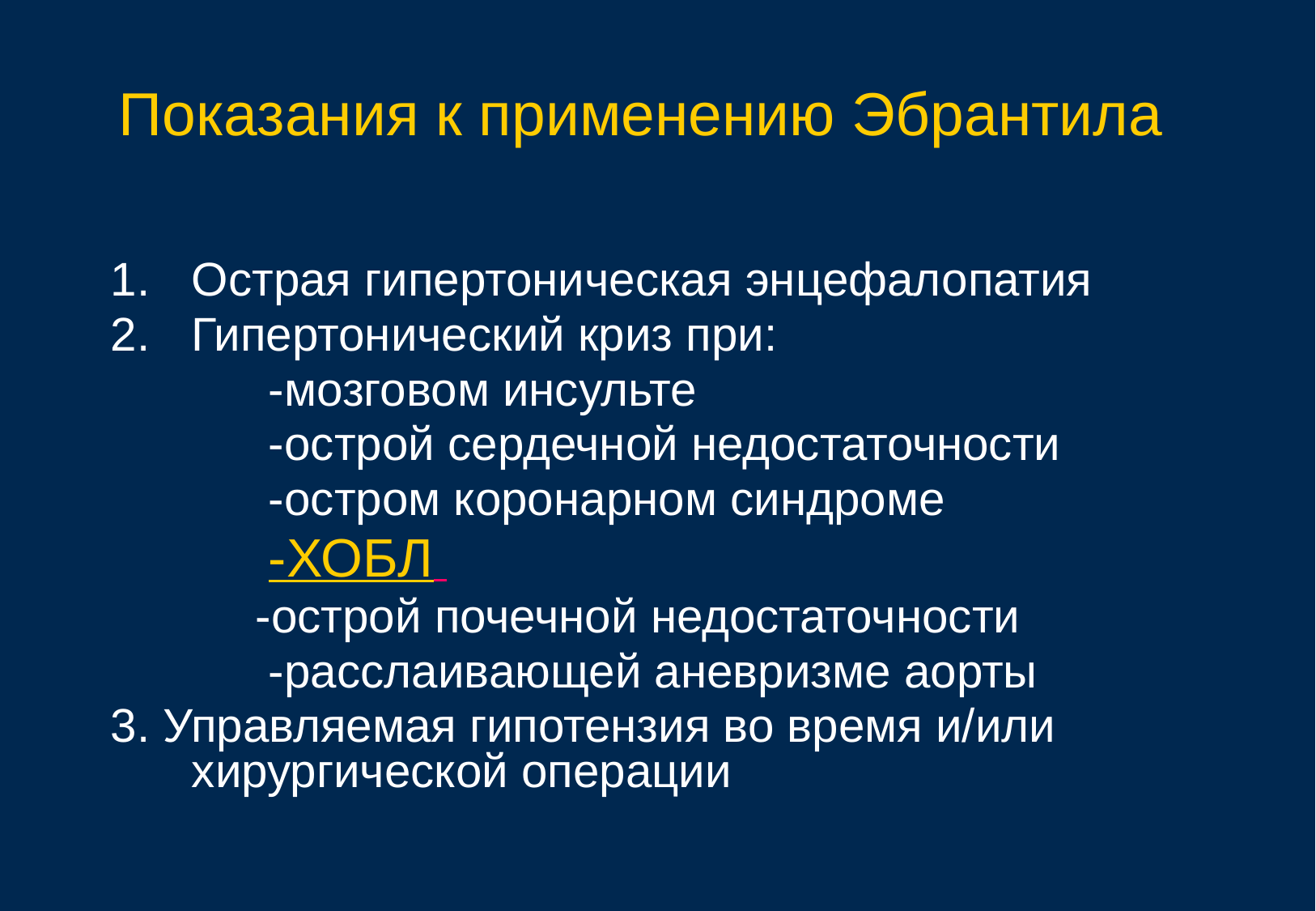

# Показания к применению Эбрантила

Острая гипертоническая энцефалопатия
Гипертонический криз при:
            -мозговом инсульте
            -острой сердечной недостаточности
            -остром коронарном синдроме
            -ХОБЛ
           -острой почечной недостаточности
            -расслаивающей аневризме аорты
3. Управляемая гипотензия во время и/или хирургической операции